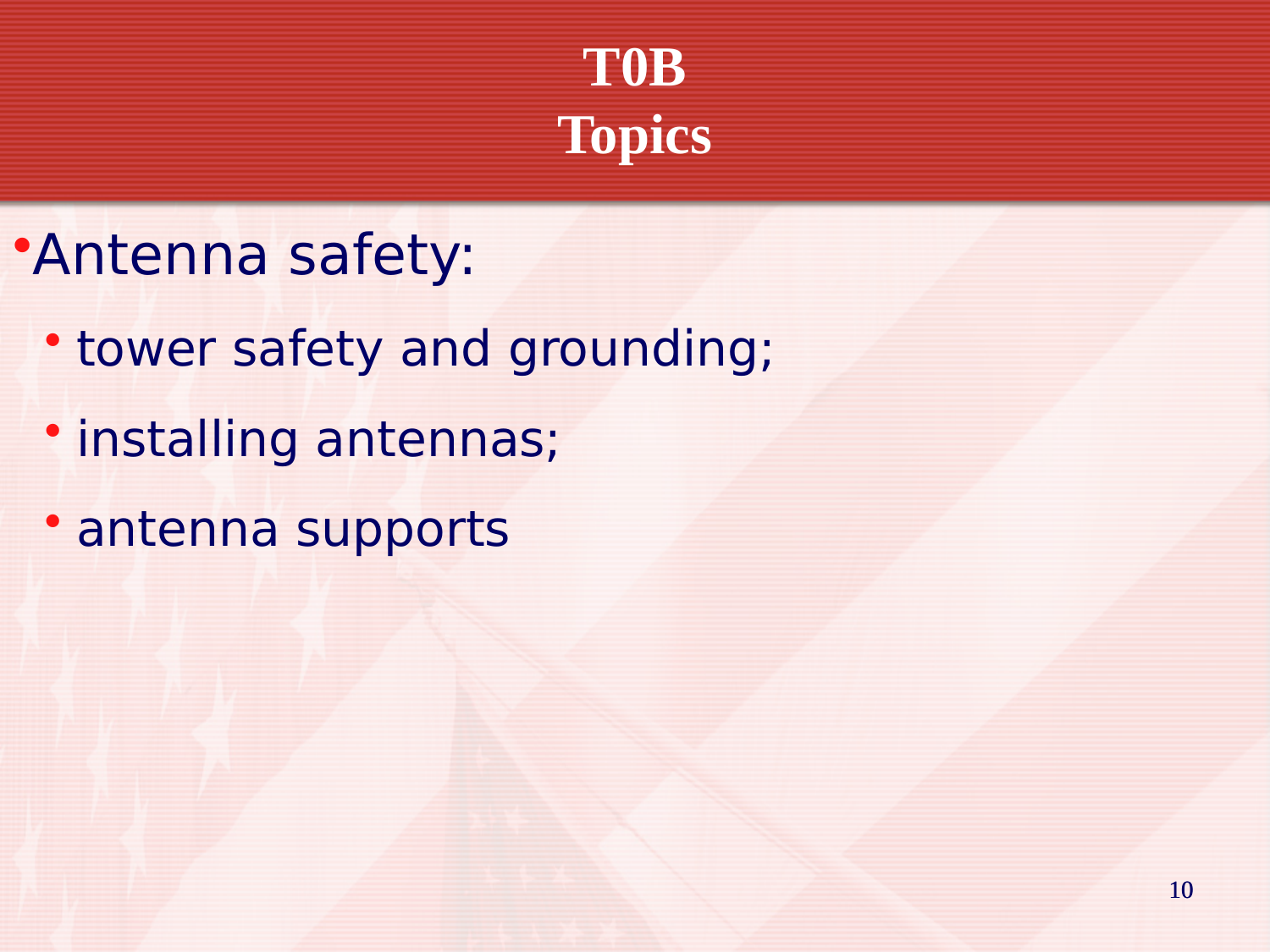

T0B
Topics
Antenna safety:
tower safety and grounding;
installing antennas;
antenna supports
10
10